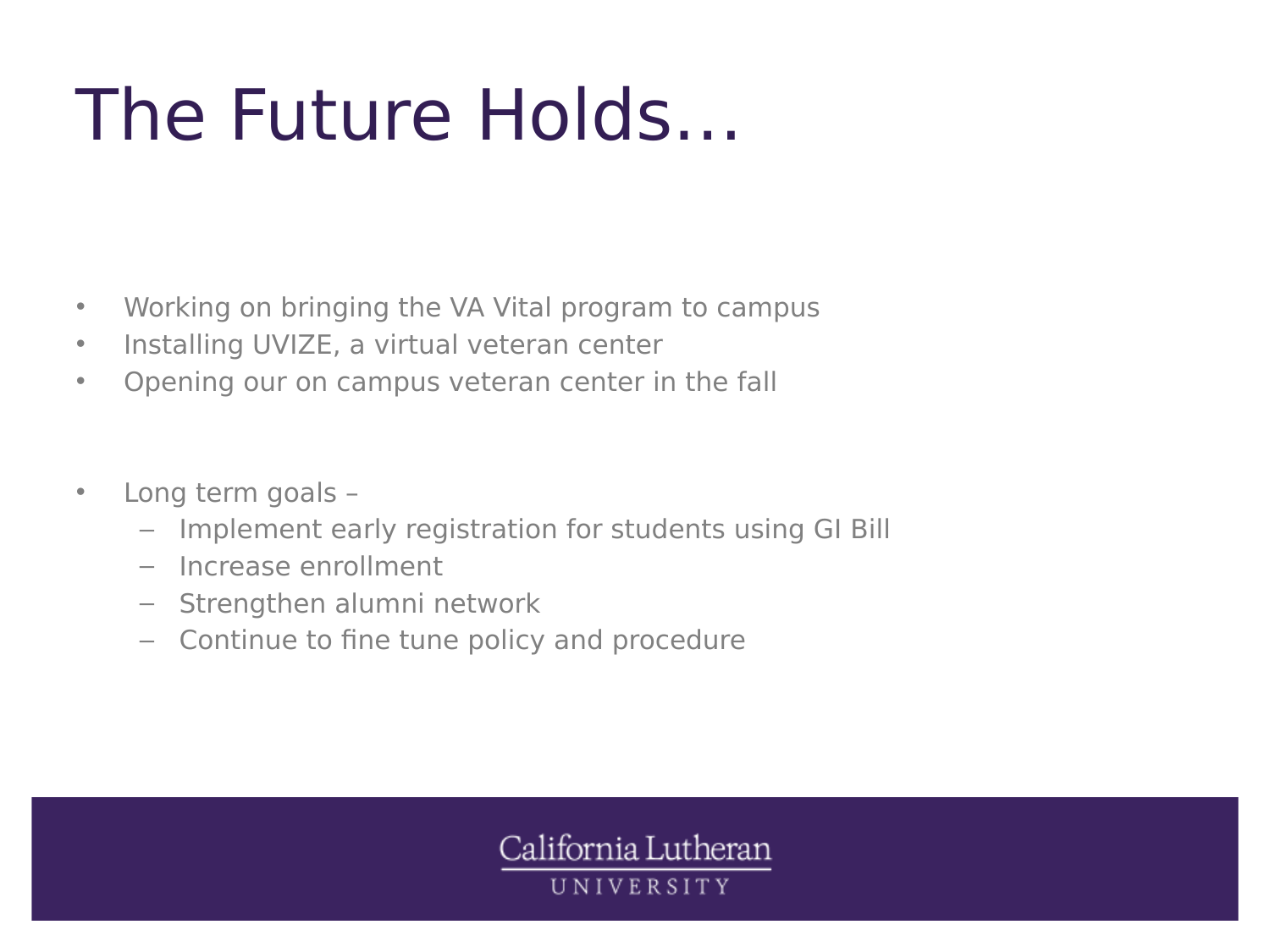

# The Future Holds…

Working on bringing the VA Vital program to campus
Installing UVIZE, a virtual veteran center
Opening our on campus veteran center in the fall

Long term goals –
Implement early registration for students using GI Bill
Increase enrollment
Strengthen alumni network
Continue to fine tune policy and procedure